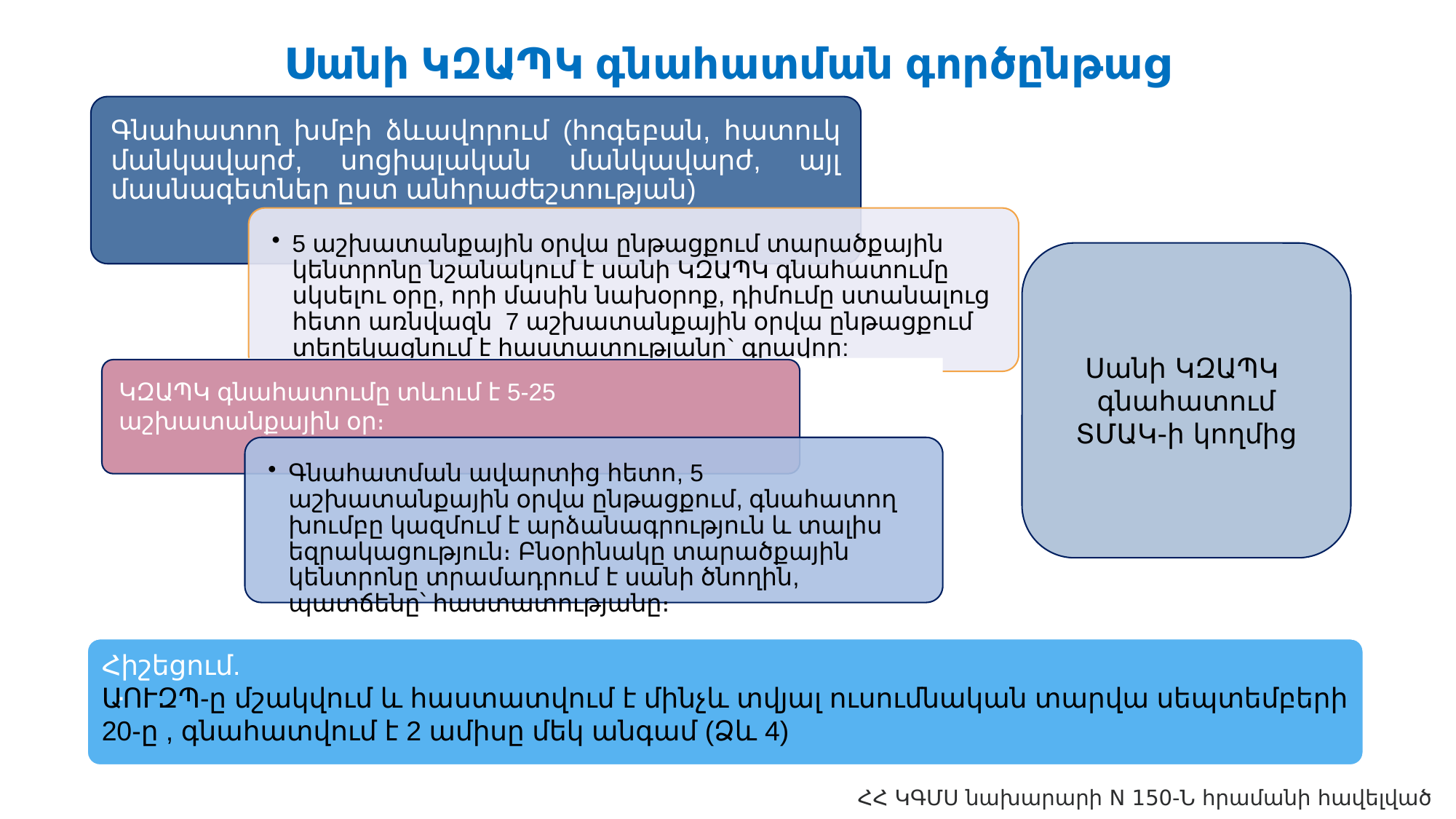

# Սանի ԿԶԱՊԿ գնահատման գործընթաց
Քայլ 2
Գնահատող խմբի ձևավորում (հոգեբան, հատուկ մանկավարժ, սոցիալական մանկավարժ, այլ մասնագետներ ըստ անհրաժեշտության)
5 աշխատանքային օրվա ընթացքում տարածքային կենտրոնը նշանակում է սանի ԿԶԱՊԿ գնահատումը սկսելու օրը, որի մասին նախօրոք, դիմումը ստանալուց հետո առնվազն  7 աշխատանքային օրվա ընթացքում տեղեկացնում է հաստատությանը` գրավոր:
Կայուն դժվարություններ, որոնք խանգարում են ուսումնառությանը
Սանի ԿԶԱՊԿ
գնահատում ՏՄԱԿ-ի կողմից

Երեխայի ծնողի համաձայնություն կամ խնամակալության և հոգաբարձության մարմնի դիմում
ԿԶԱՊԿ գնահատումը տևում է 5-25 աշխատանքային օր։

Գնահատման ավարտից հետո, 5 աշխատանքային օրվա ընթացքում, գնահատող խումբը կազմում է արձանագրություն և տալիս եզրակացություն։ Բնօրինակը տարածքային կենտրոնը տրամադրում է սանի ծնողին, պատճենը՝ հաստատությանը։
Հիշեցում.
ԱՈՒԶՊ-ը մշակվում և հաստատվում է մինչև տվյալ ուսումնական տարվա սեպտեմբերի 20-ը , գնահատվում է 2 ամիսը մեկ անգամ (Ձև 4)
.
ՀՀ ԿԳՄՍ նախարարի N 150-Ն հրամանի հավելված
Քայլ 1.